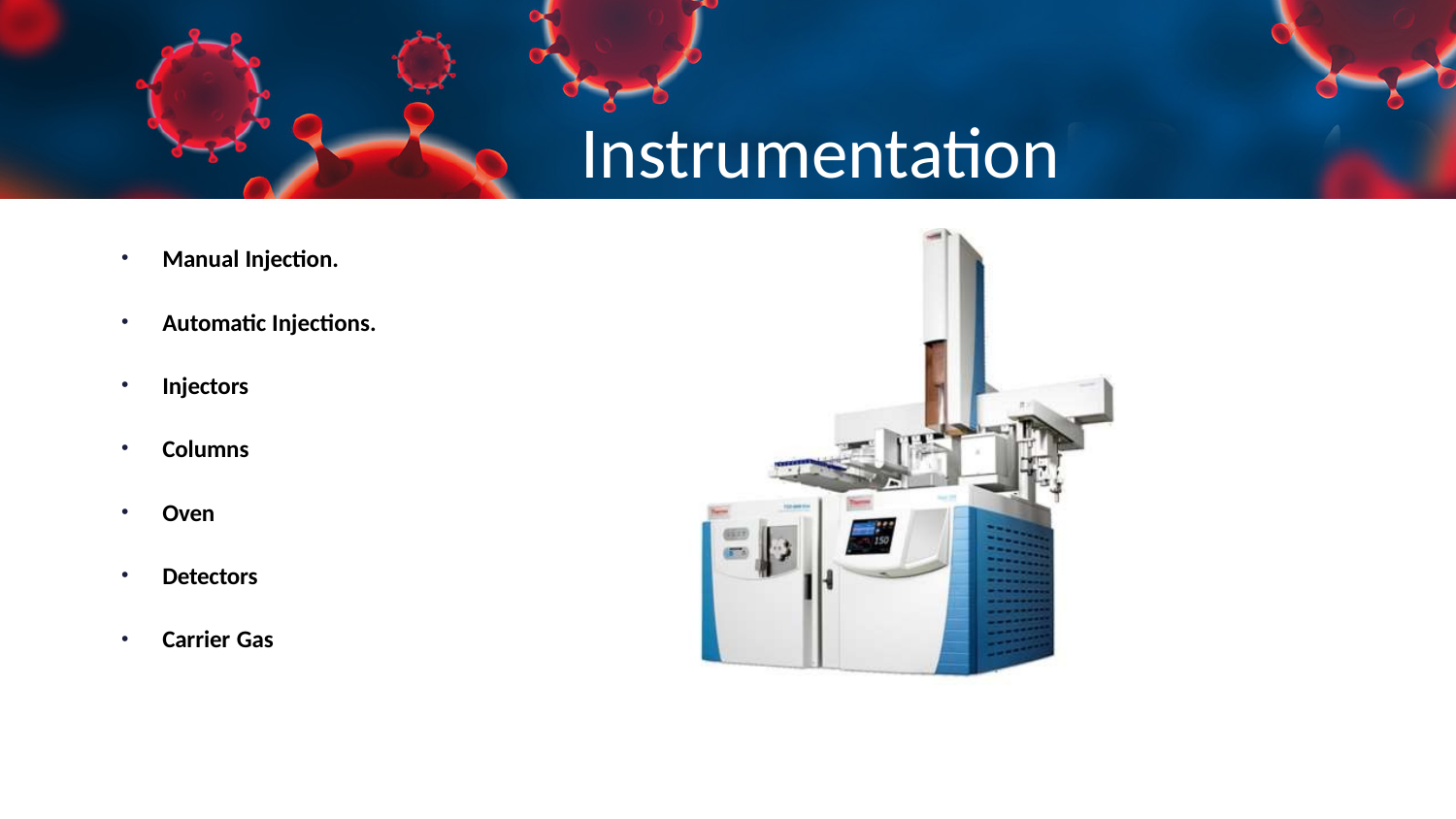

# Instrumentation

Manual Injection.

Automatic Injections.

Injectors

Columns

Oven

Detectors

Carrier Gas